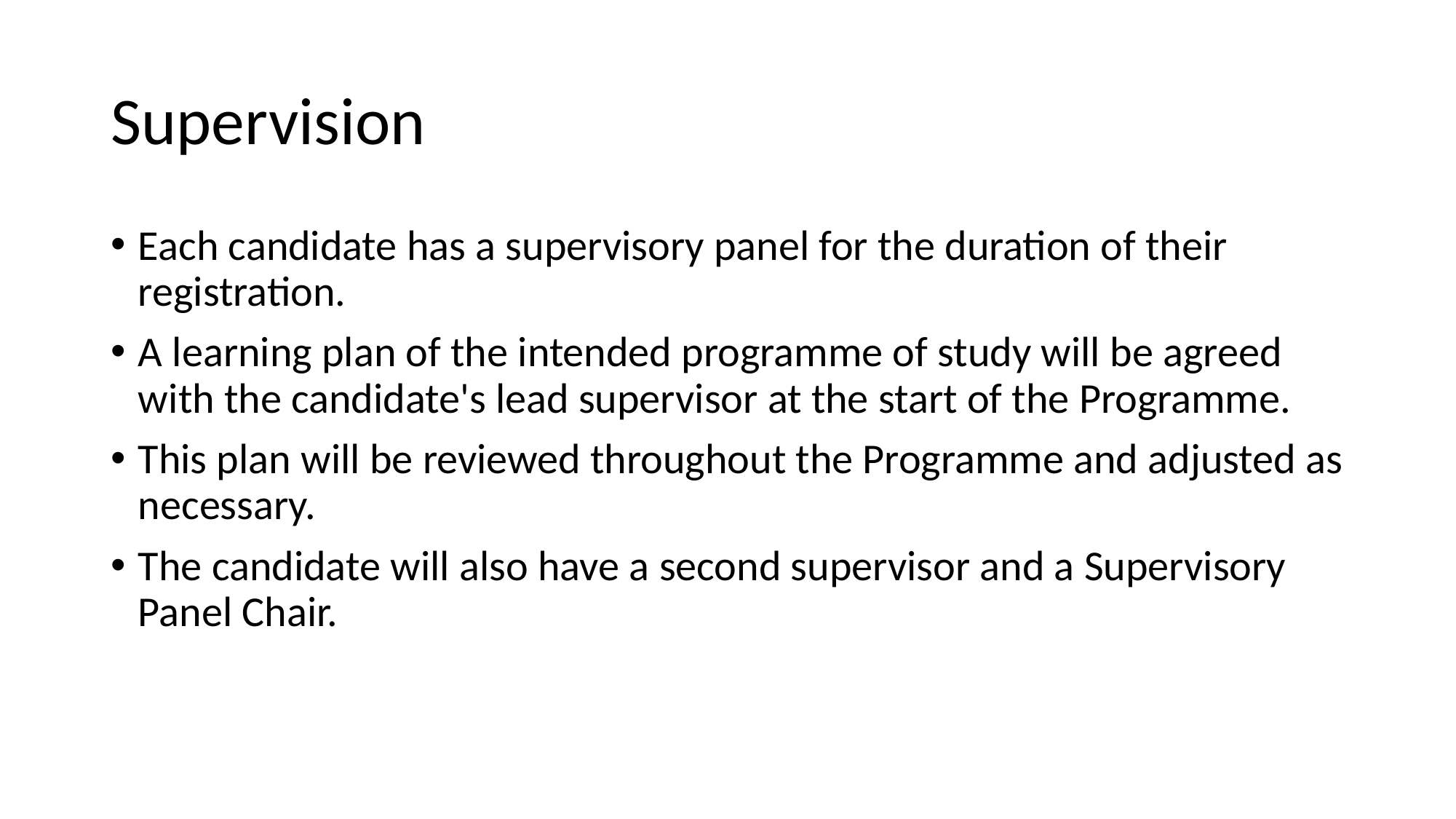

# Supervision
Each candidate has a supervisory panel for the duration of their registration.
A learning plan of the intended programme of study will be agreed with the candidate's lead supervisor at the start of the Programme.
This plan will be reviewed throughout the Programme and adjusted as necessary.
The candidate will also have a second supervisor and a Supervisory Panel Chair.